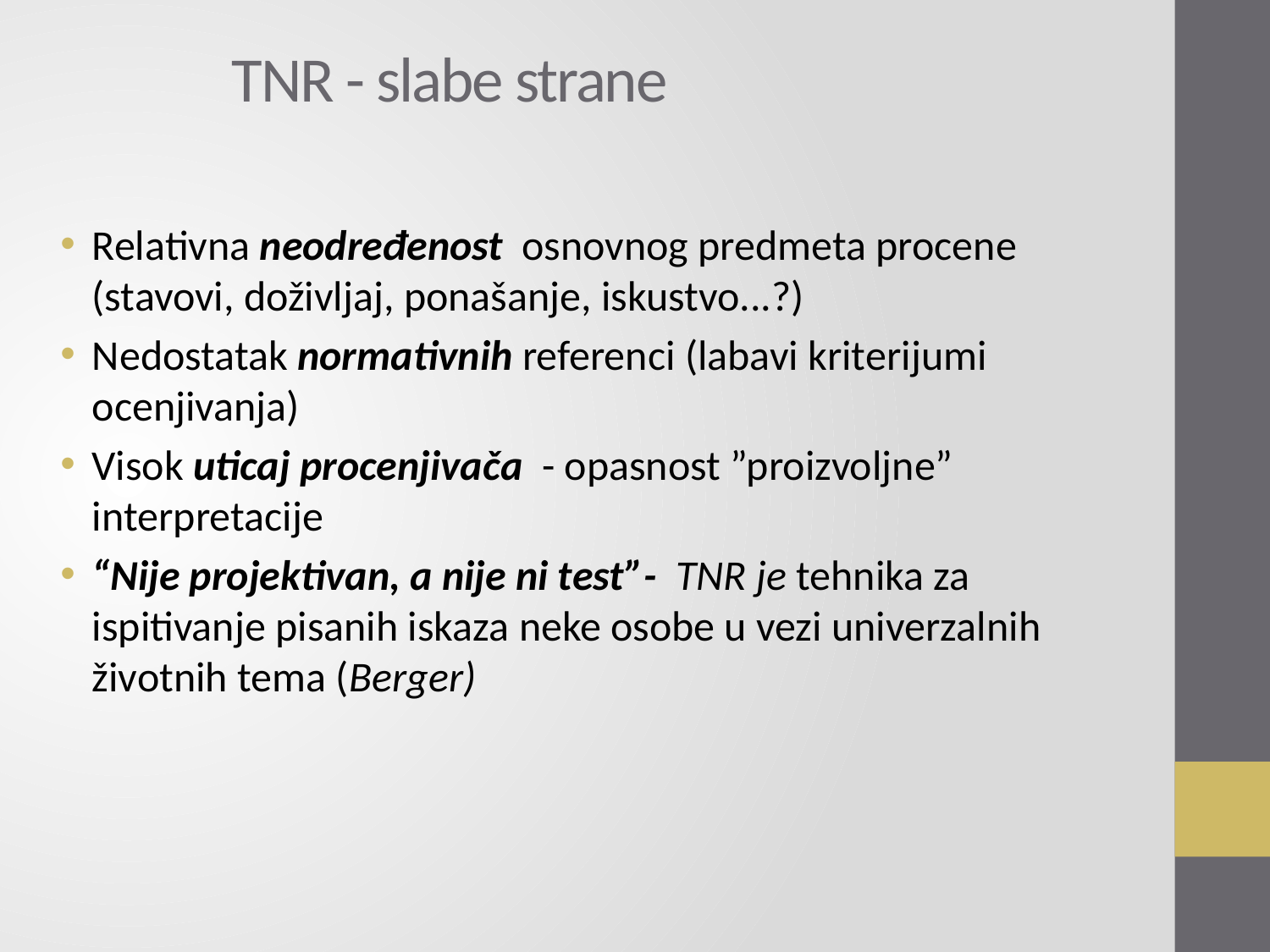

TNR - slabe strane
Relativna neodređenost  osnovnog predmeta procene (stavovi, doživljaj, ponašanje, iskustvo...?)
Nedostatak normativnih referenci (labavi kriterijumi ocenjivanja)
Visok uticaj procenjivača  - opasnost ”proizvoljne” interpretacije
“Nije projektivan, a nije ni test”-  TNR je tehnika za ispitivanje pisanih iskaza neke osobe u vezi univerzalnih životnih tema (Berger)